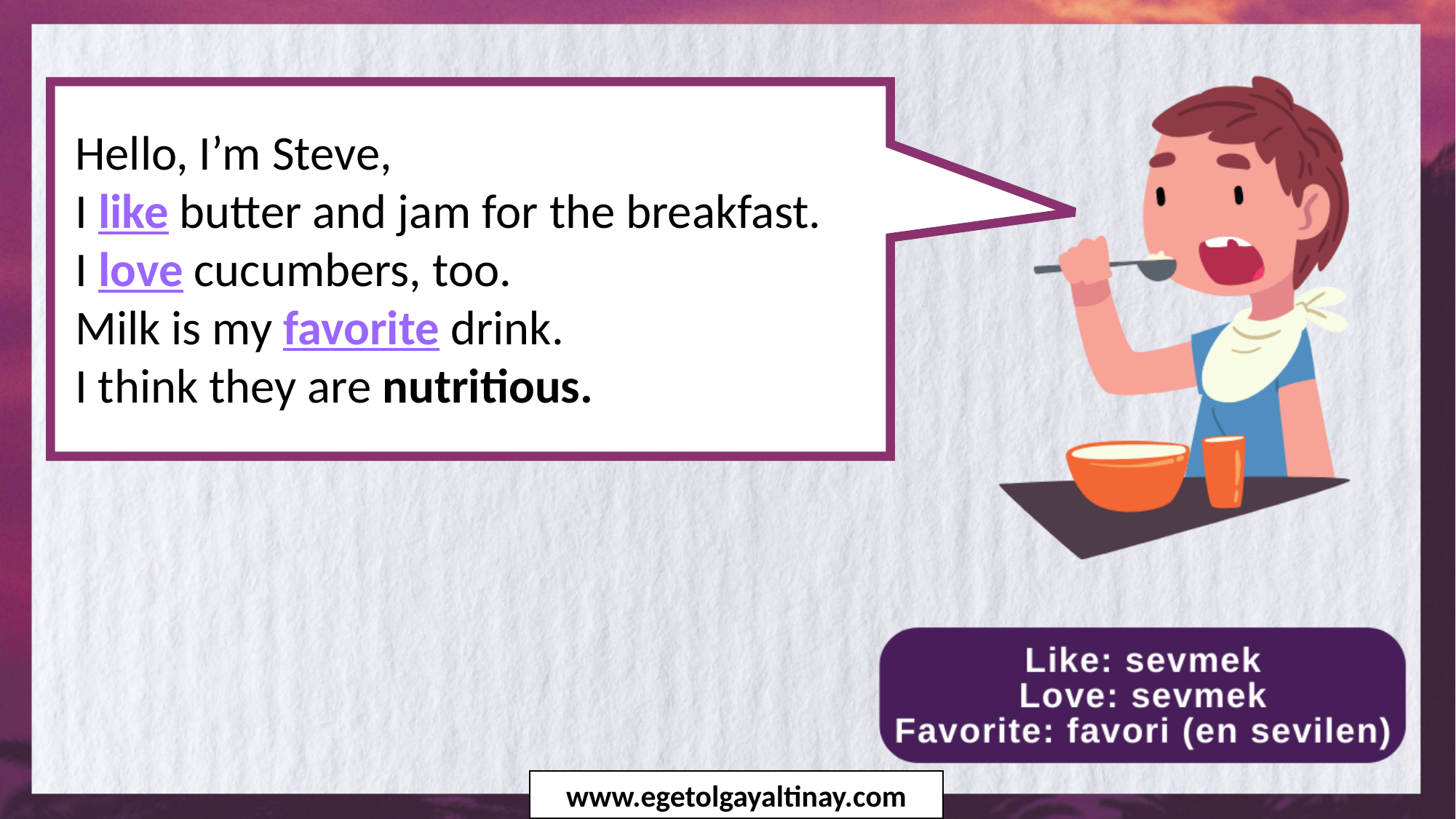

Hello, I’m Steve,
I like butter and jam for the breakfast.
I love cucumbers, too.
Milk is my favorite drink.
I think they are nutritious.
www.egetolgayaltinay.com